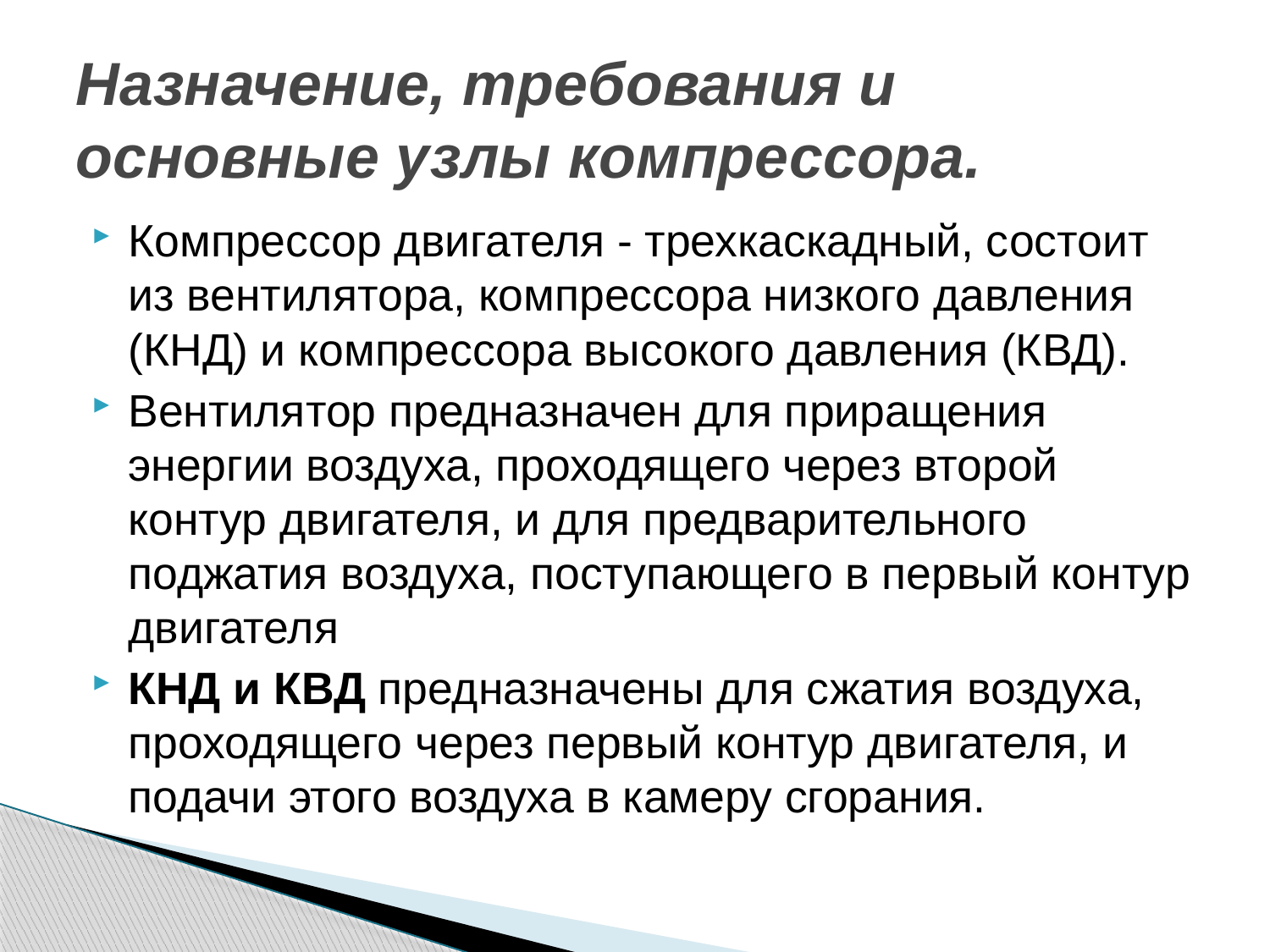

# Назначение, требования и основные узлы компрессора.
Компрессор двигателя - трехкаскадный, состоит из вентилятора, компрессора низкого давления (КНД) и компрессора высокого давления (КВД).
Вентилятор предназначен для приращения энергии воздуха, проходящего через второй контур двигателя, и для предварительного поджатия воздуха, поступающего в первый контур двигателя
КНД и КВД предназначены для сжатия воздуха, проходящего через первый контур двигателя, и подачи этого воздуха в камеру сгорания.